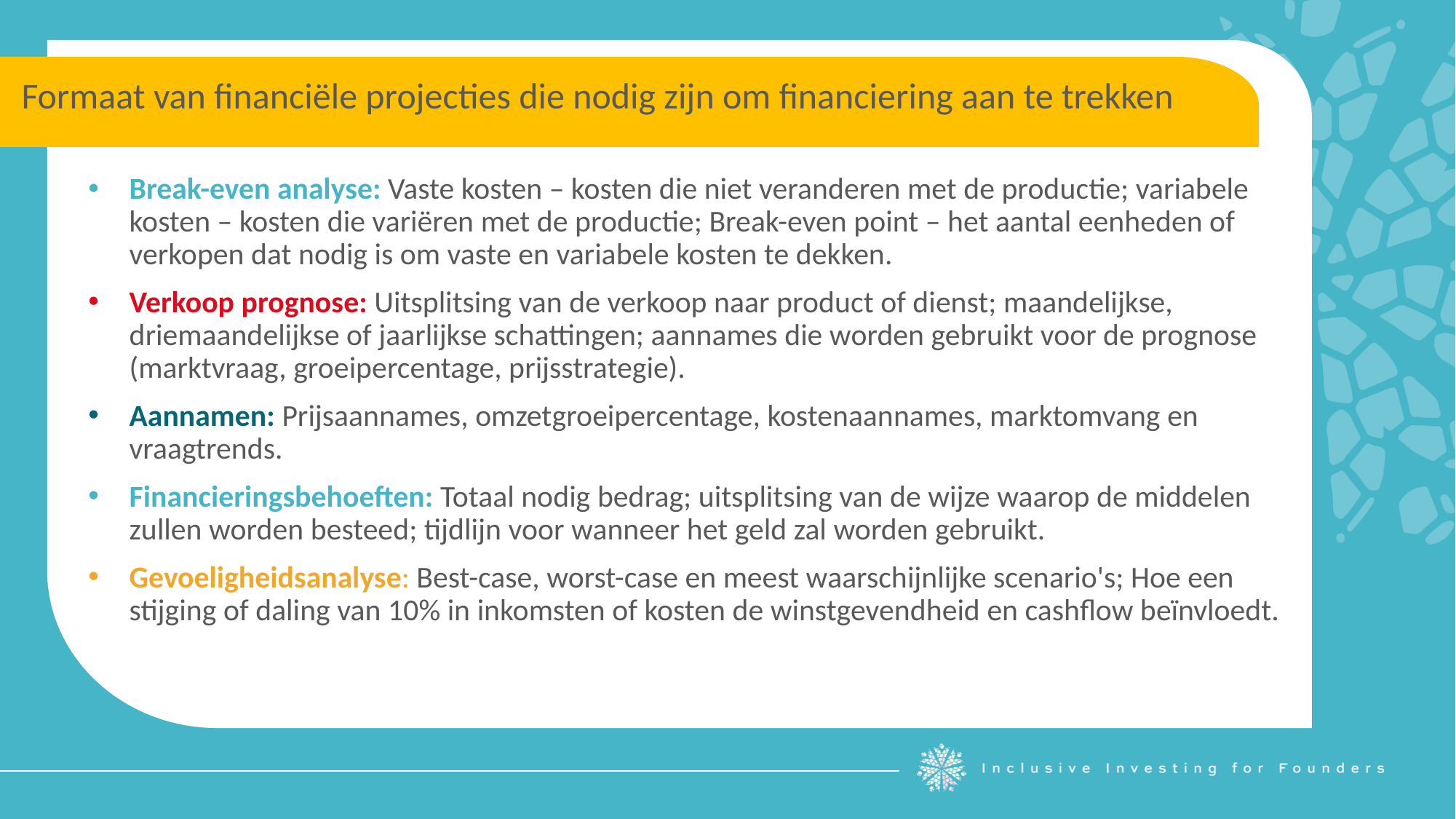

Formaat van financiële projecties die nodig zijn om financiering aan te trekken
Break-even analyse: Vaste kosten – kosten die niet veranderen met de productie; variabele kosten – kosten die variëren met de productie; Break-even point – het aantal eenheden of verkopen dat nodig is om vaste en variabele kosten te dekken.
Verkoop prognose: Uitsplitsing van de verkoop naar product of dienst; maandelijkse, driemaandelijkse of jaarlijkse schattingen; aannames die worden gebruikt voor de prognose (marktvraag, groeipercentage, prijsstrategie).
Aannamen: Prijsaannames, omzetgroeipercentage, kostenaannames, marktomvang en vraagtrends.
Financieringsbehoeften: Totaal nodig bedrag; uitsplitsing van de wijze waarop de middelen zullen worden besteed; tijdlijn voor wanneer het geld zal worden gebruikt.
Gevoeligheidsanalyse: Best-case, worst-case en meest waarschijnlijke scenario's; Hoe een stijging of daling van 10% in inkomsten of kosten de winstgevendheid en cashflow beïnvloedt.